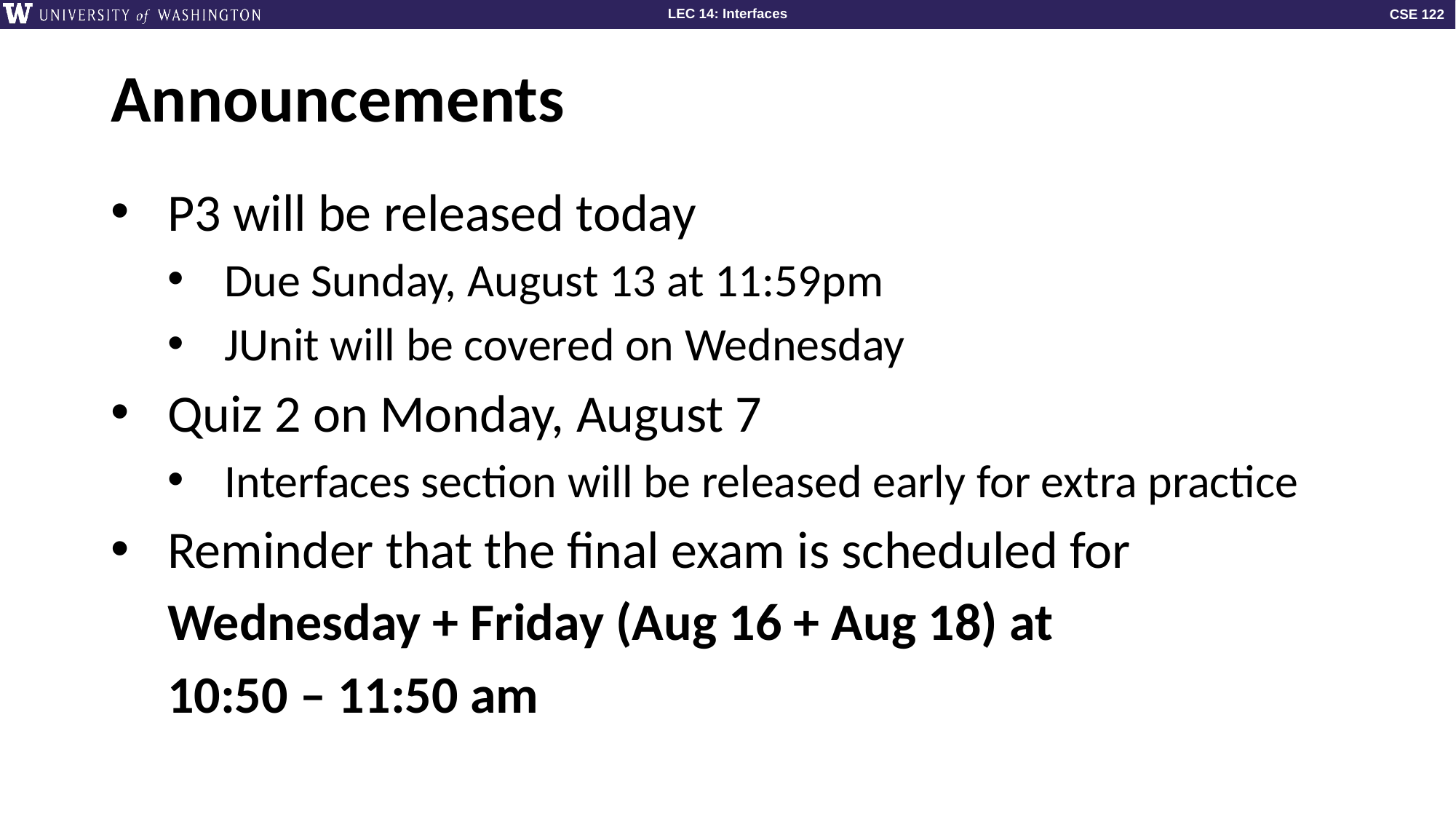

# Announcements
P3 will be released today
Due Sunday, August 13 at 11:59pm
JUnit will be covered on Wednesday
Quiz 2 on Monday, August 7
Interfaces section will be released early for extra practice
Reminder that the final exam is scheduled for Wednesday + Friday (Aug 16 + Aug 18) at
10:50 – 11:50 am